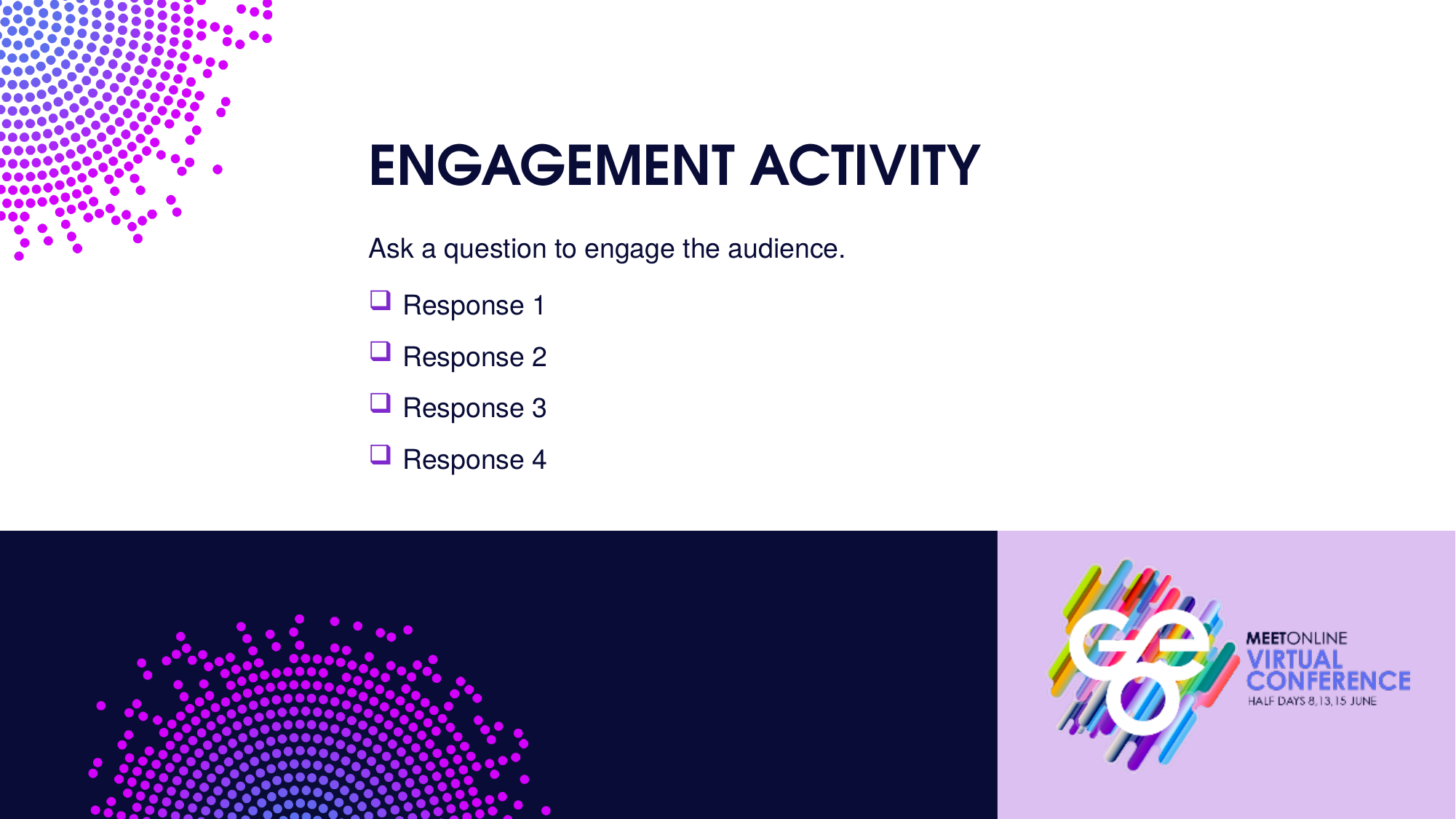

ENGAGEMENT ACTIVITY
Ask a question to engage the audience.
Response 1
Response 2
Response 3
Response 4